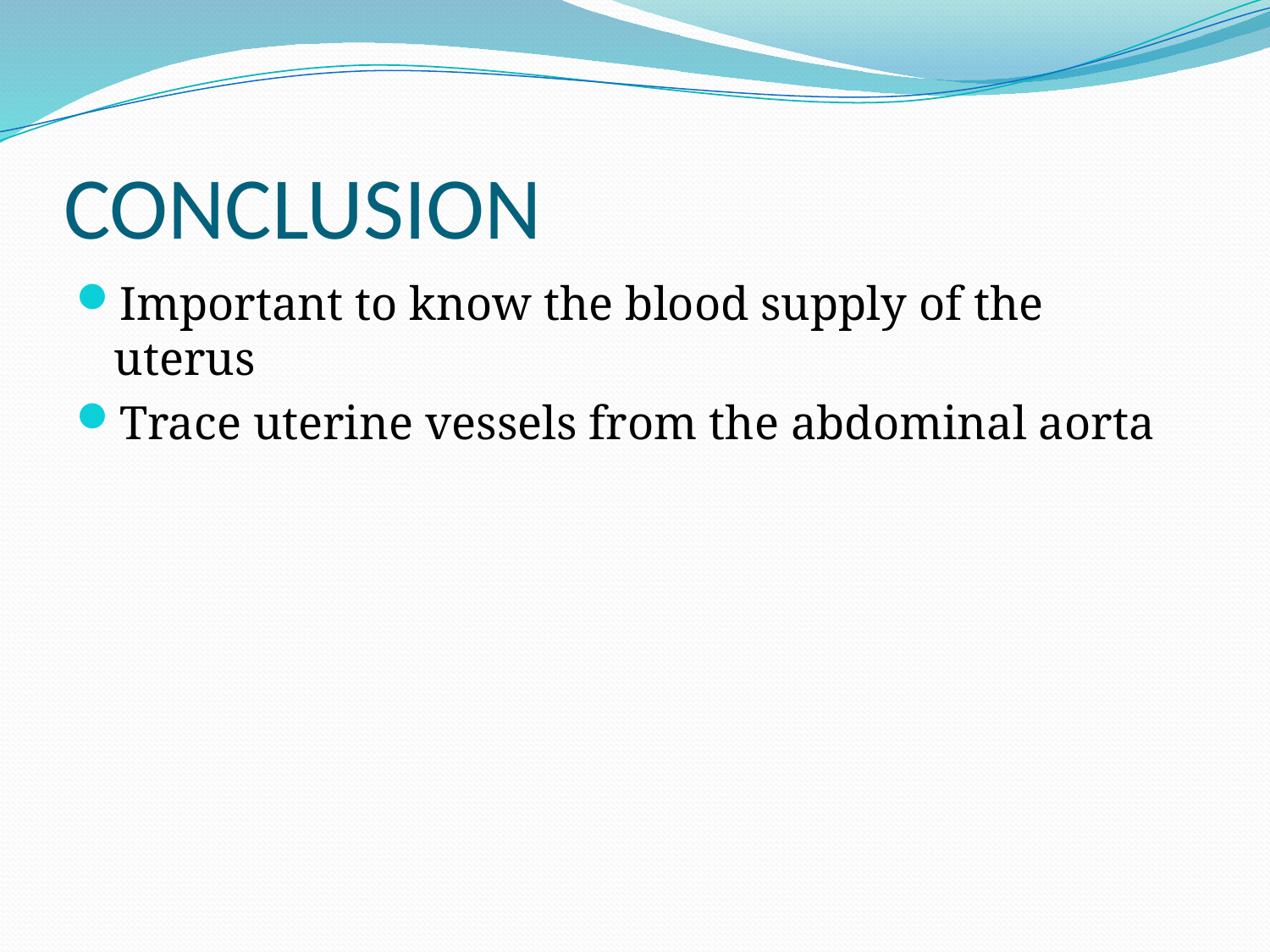

# CONCLUSION
Important to know the blood supply of the uterus
Trace uterine vessels from the abdominal aorta